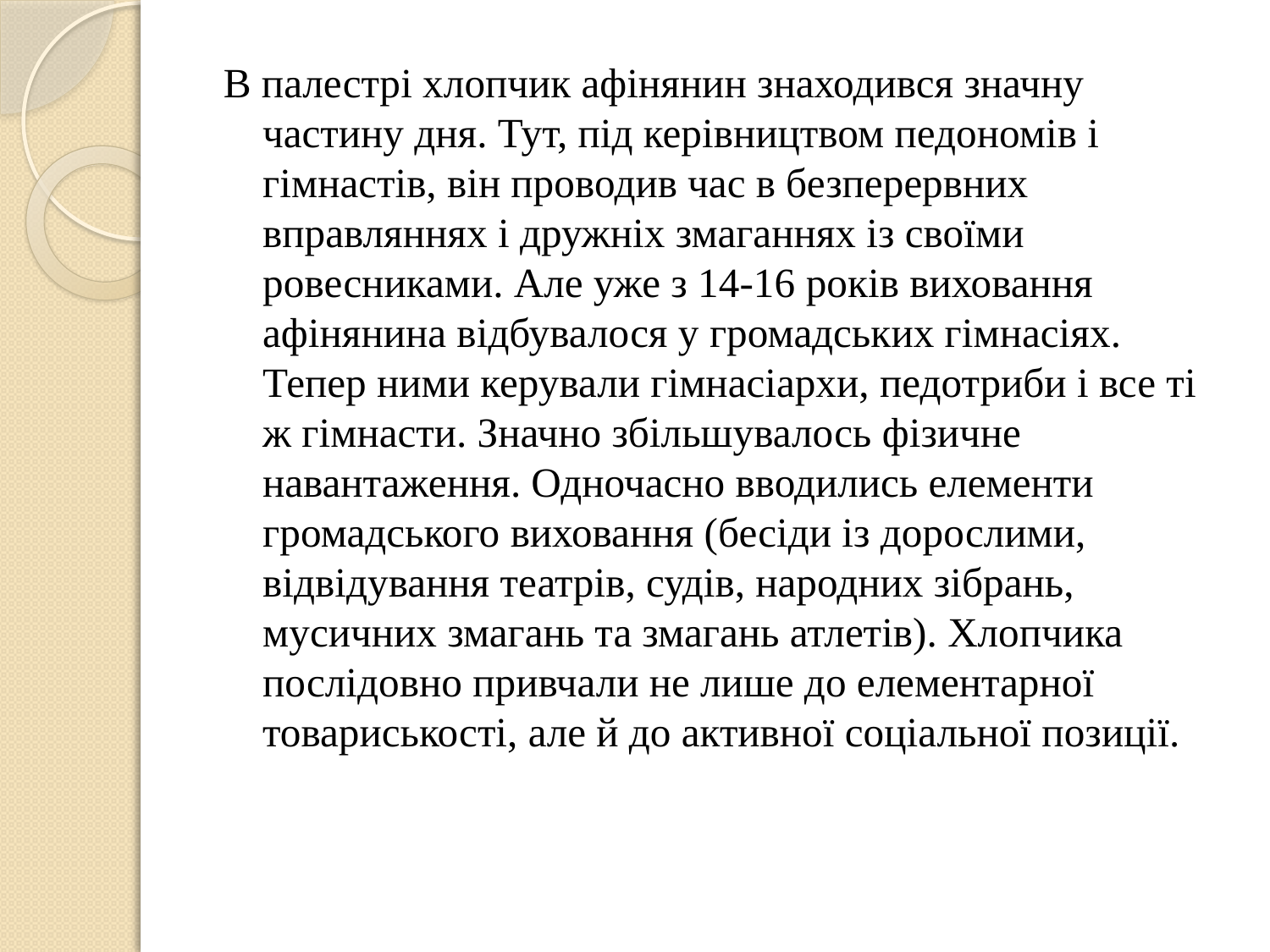

В палестрі хлопчик афінянин знаходився значну частину дня. Тут, під керівництвом педономів і гімнастів, він проводив час в безперервних вправляннях і дружніх змаганнях із своїми ровесниками. Але уже з 14-16 років виховання афінянина відбувалося у громадських гімнасіях. Тепер ними керували гімнасіархи, педотриби і все ті ж гімнасти. Значно збільшувалось фізичне навантаження. Одночасно вводились елементи громадського виховання (бесіди із дорослими, відвідування театрів, судів, народних зібрань, мусичних змагань та змагань атлетів). Хлопчика послідовно привчали не лише до елементарної товариськості, але й до активної соціальної позиції.